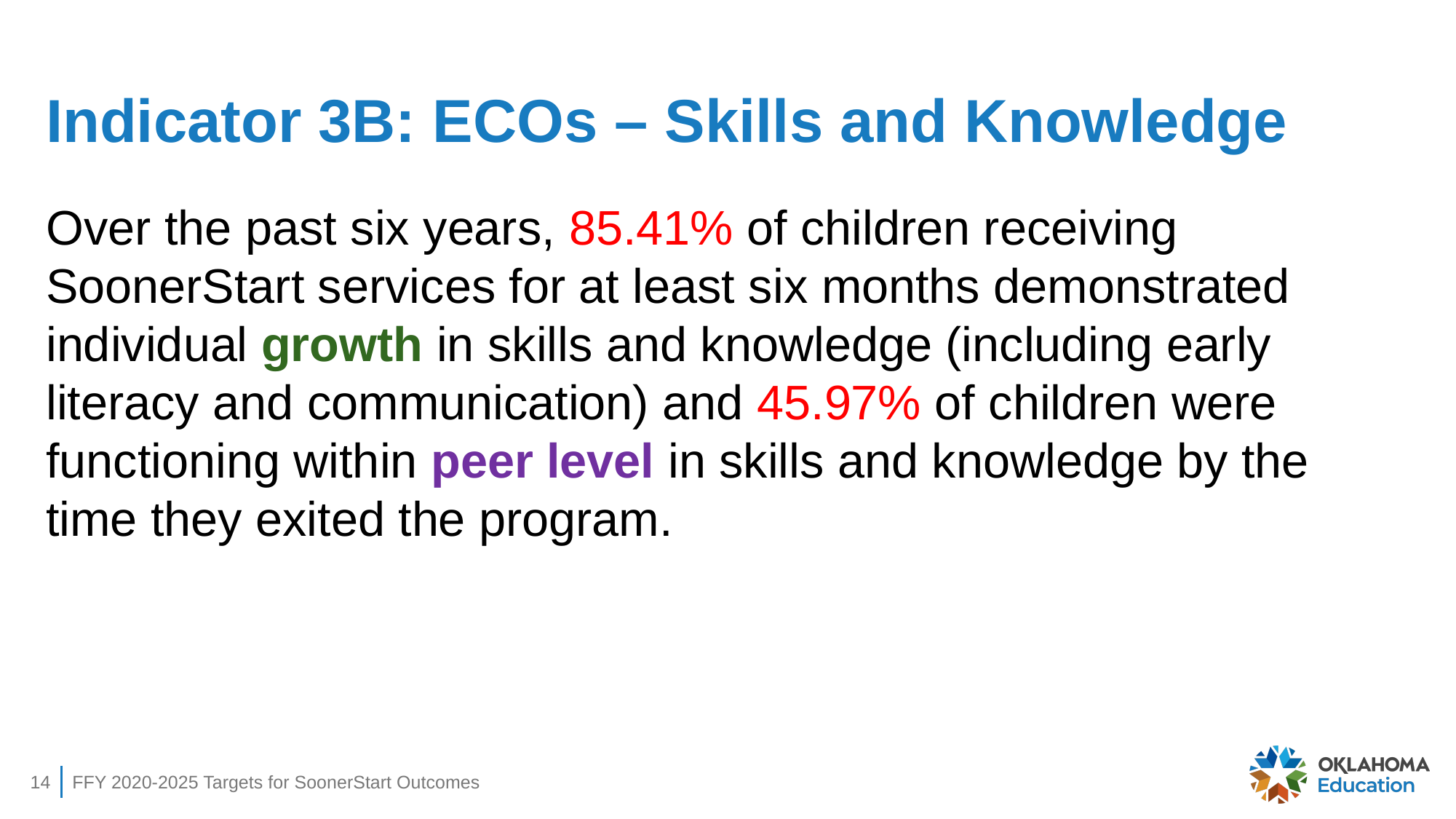

# Indicator 3B: ECOs – Skills and Knowledge
Over the past six years, 85.41% of children receiving SoonerStart services for at least six months demonstrated individual growth in skills and knowledge (including early literacy and communication) and 45.97% of children were functioning within peer level in skills and knowledge by the time they exited the program.

14
FFY 2020-2025 Targets for SoonerStart Outcomes